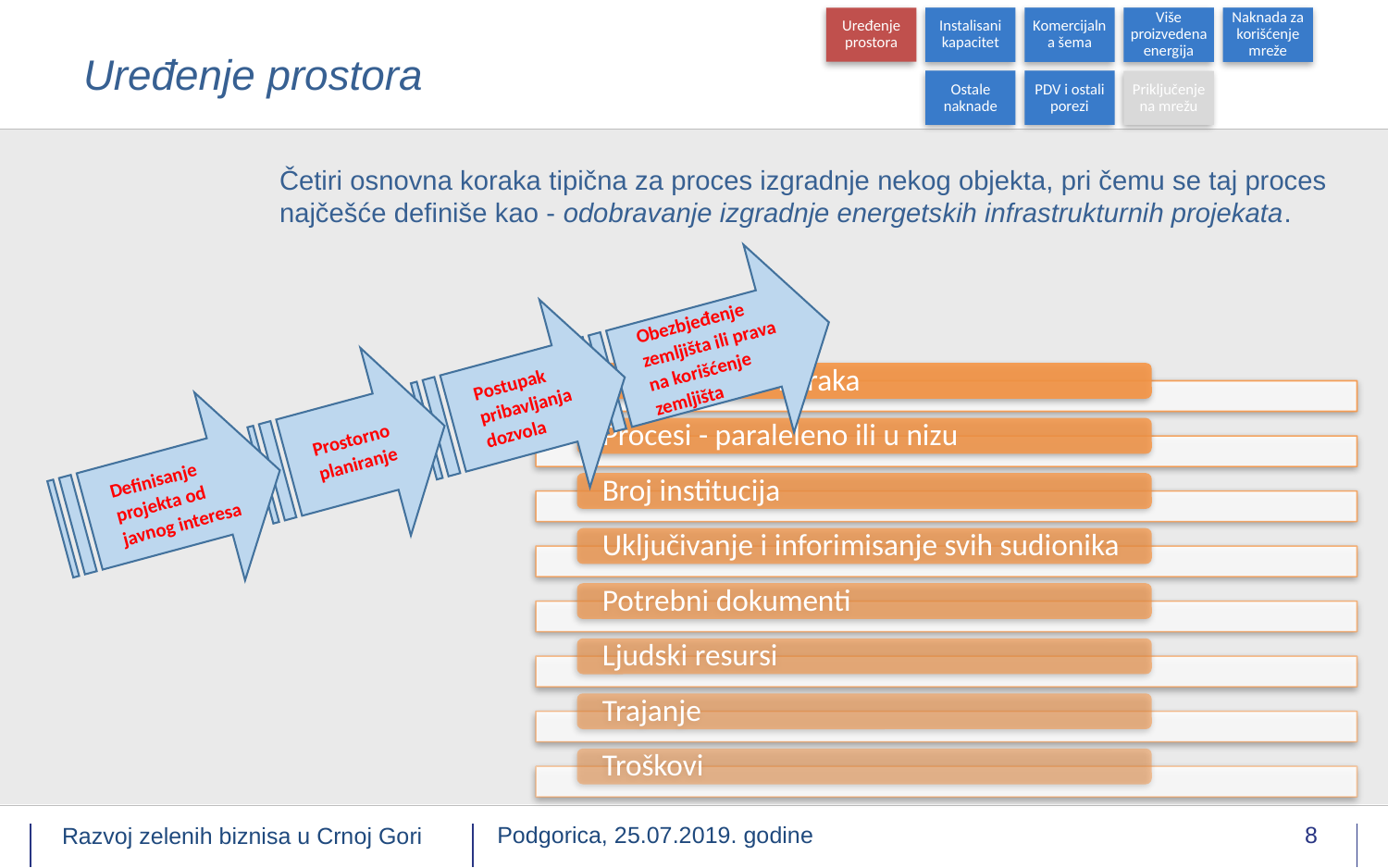

Uređenje prostora
Instalisani kapacitet
Komercijalna šema
Više proizvedena energija
Naknada za korišćenje mreže
Ostale naknade
PDV i ostali porezi
Priključenje na mrežu
# Uređenje prostora

Četiri osnovna koraka tipična za proces izgradnje nekog objekta, pri čemu se taj proces najčešće definiše kao - odobravanje izgradnje energetskih infrastrukturnih projekata.
Definisanje projekta od javnog interesa
Prostorno planiranje
Postupak pribavljanja dozvola
Obezbjeđenje zemljišta ili prava na korišćenje zemljišta
Broj procesa i koraka
Procesi - paraleleno ili u nizu
Broj institucija
Uključivanje i inforimisanje svih sudionika
Potrebni dokumenti
Ljudski resursi
Trajanje
Troškovi
Energy Community Secretariat

Razvoj zelenih biznisa u Crnoj Gori

Podgorica, 25.07.2019. godine
8